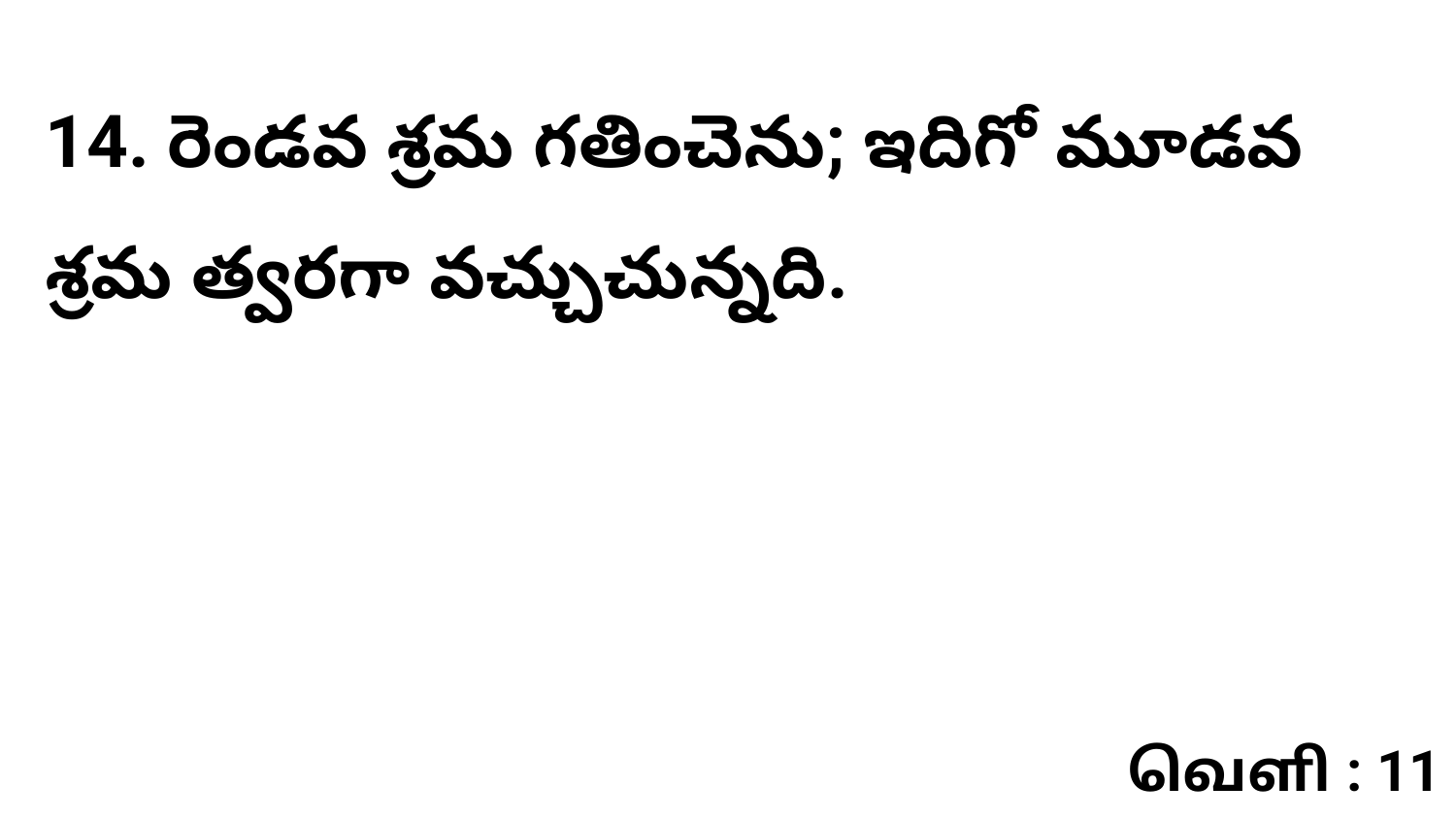

14. రెండవ శ్రమ గతించెను; ఇదిగో మూడవ శ్రమ త్వరగా వచ్చుచున్నది.
வெளி : 11